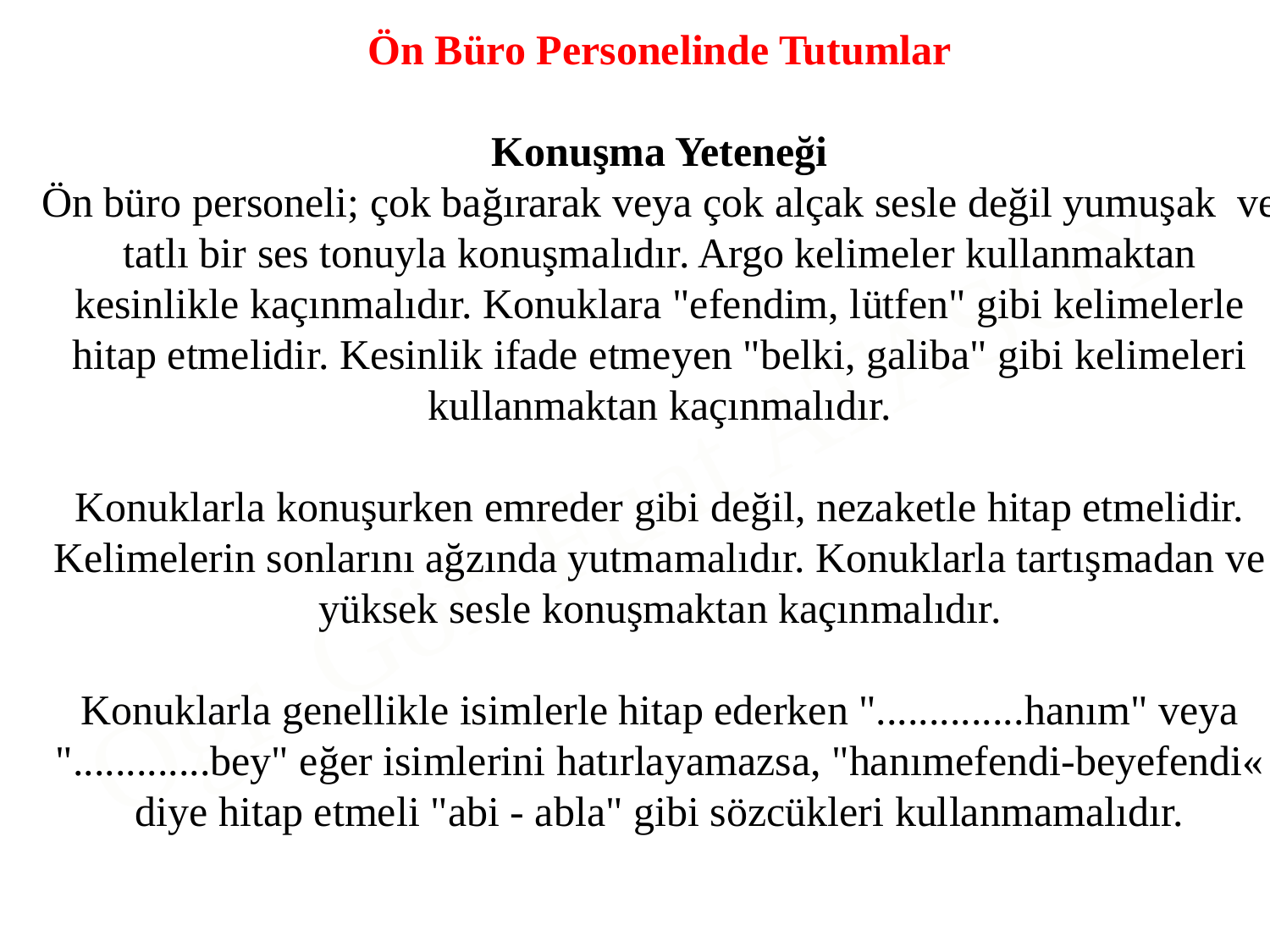

Ön Büro Personelinde Tutumlar
Konuşma Yeteneği
Ön büro personeli; çok bağırarak veya çok alçak sesle değil yumuşak  ve tatlı bir ses tonuyla konuşmalıdır. Argo kelimeler kullanmaktan kesinlikle kaçınmalıdır. Konuklara "efendim, lütfen" gibi kelimelerle hitap etmelidir. Kesinlik ifade etmeyen "belki, galiba" gibi kelimeleri
kullanmaktan kaçınmalıdır.
Konuklarla konuşurken emreder gibi değil, nezaketle hitap etmelidir.
Kelimelerin sonlarını ağzında yutmamalıdır. Konuklarla tartışmadan ve yüksek sesle konuşmaktan kaçınmalıdır.
Konuklarla genellikle isimlerle hitap ederken "..............hanım" veya ".............bey" eğer isimlerini hatırlayamazsa, "hanımefendi-beyefendi« diye hitap etmeli "abi - abla" gibi sözcükleri kullanmamalıdır.